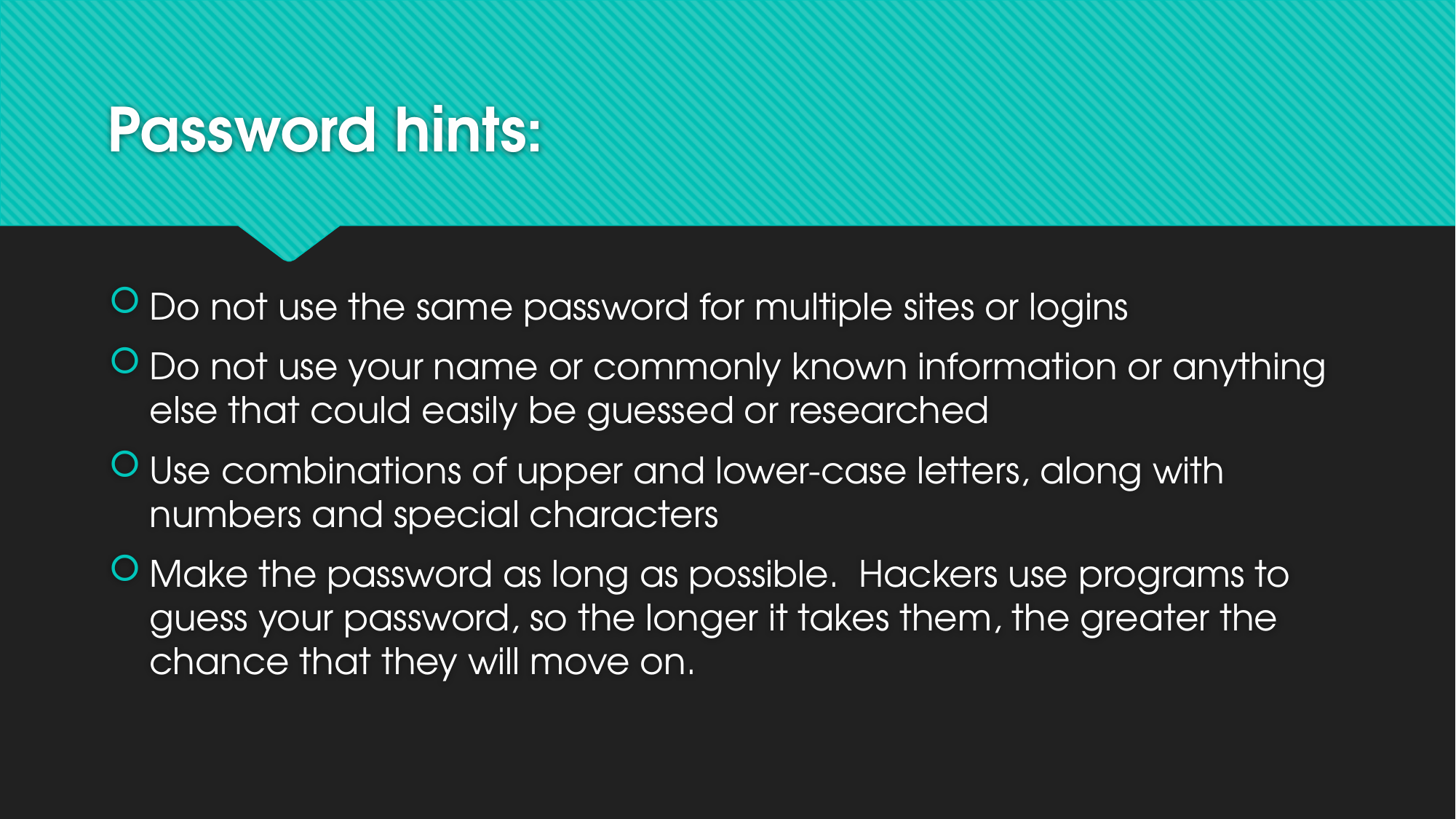

# Password hints:
Do not use the same password for multiple sites or logins
Do not use your name or commonly known information or anything else that could easily be guessed or researched
Use combinations of upper and lower-case letters, along with numbers and special characters
Make the password as long as possible.  Hackers use programs to guess your password, so the longer it takes them, the greater the chance that they will move on.